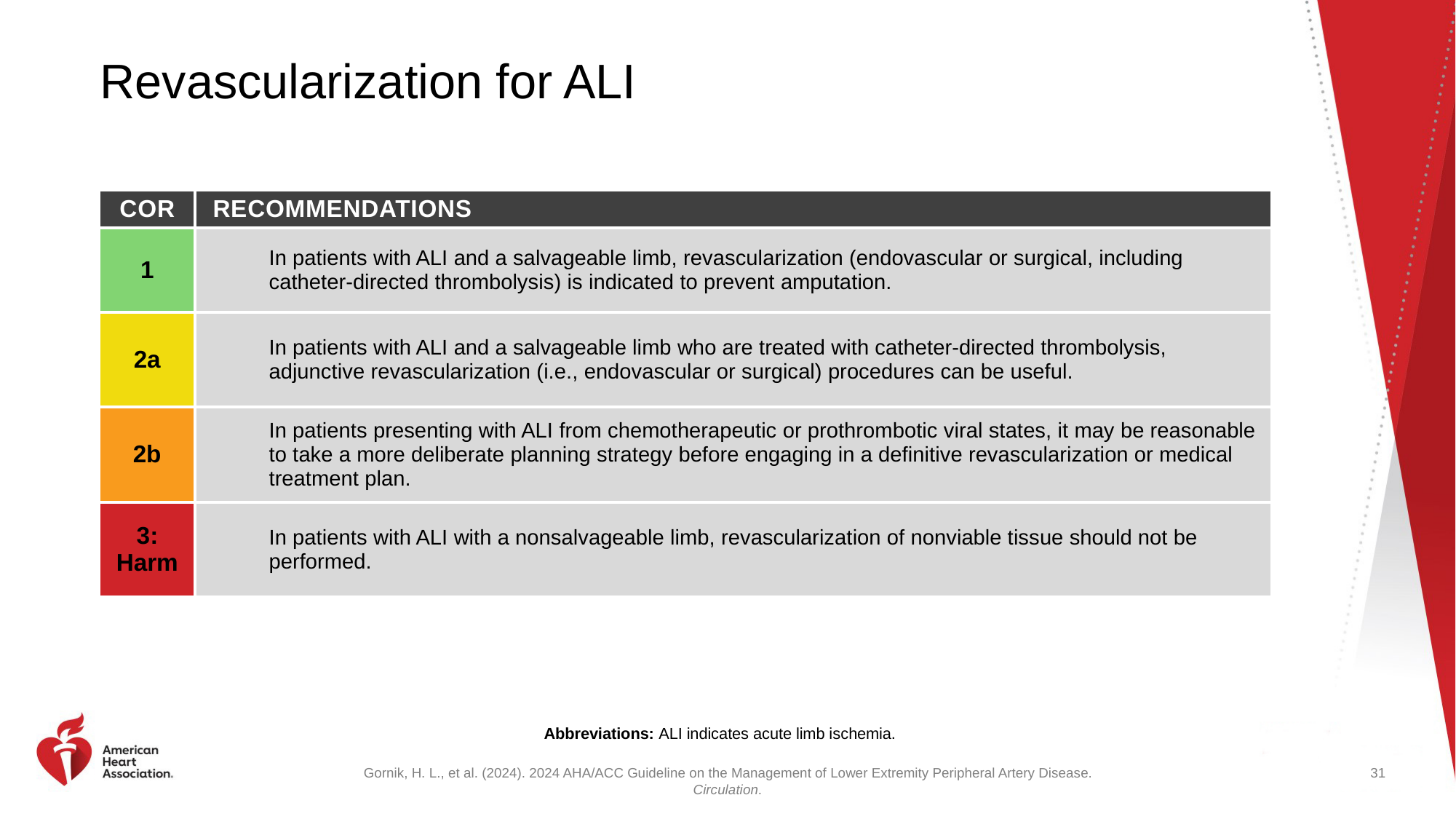

# Revascularization for ALI
Revascularization
| COR | RECOMMENDATIONS |
| --- | --- |
| 1 | In patients with ALI and a salvageable limb, revascularization (endovascular or surgical, including catheter-directed thrombolysis) is indicated to prevent amputation. |
| 2a | In patients with ALI and a salvageable limb who are treated with catheter-directed thrombolysis, adjunctive revascularization (i.e., endovascular or surgical) procedures can be useful. |
| 2b | In patients presenting with ALI from chemotherapeutic or prothrombotic viral states, it may be reasonable to take a more deliberate planning strategy before engaging in a definitive revascularization or medical treatment plan. |
| 3: Harm | In patients with ALI with a nonsalvageable limb, revascularization of nonviable tissue should not be performed. |
Abbreviations: ALI indicates acute limb ischemia.
31